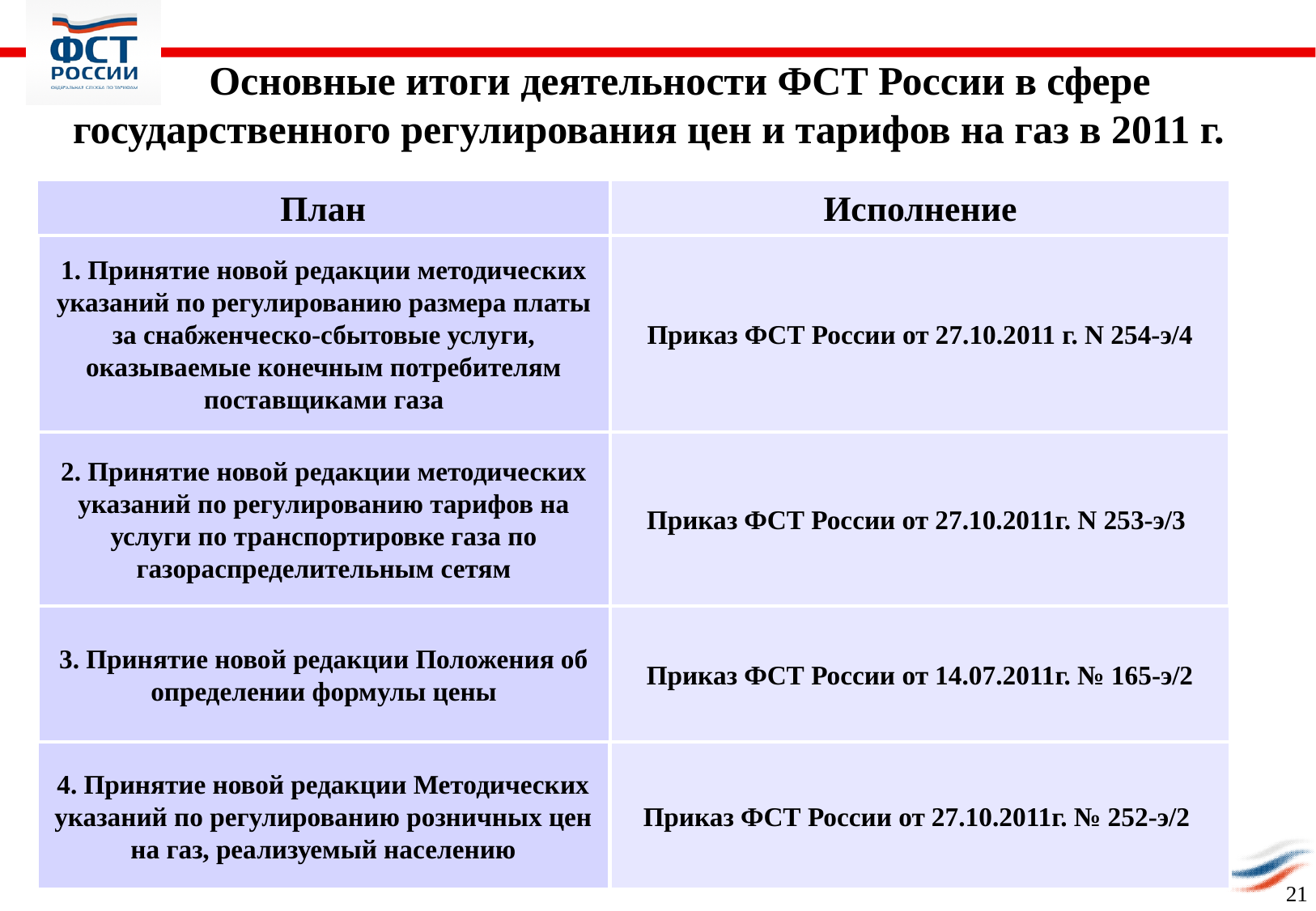

Основные итоги деятельности ФСТ России в сфере государственного регулирования цен и тарифов на газ в 2011 г.
План
Исполнение
1. Принятие новой редакции методических указаний по регулированию размера платы за снабженческо-сбытовые услуги, оказываемые конечным потребителям поставщиками газа
 Приказ ФСТ России от 27.10.2011 г. N 254-э/4
Приказ ФСТ России от 27.10.2011г. N 253-э/3
2. Принятие новой редакции методических указаний по регулированию тарифов на услуги по транспортировке газа по газораспределительным сетям
3. Принятие новой редакции Положения об определении формулы цены
Приказ ФСТ России от 14.07.2011г. № 165-э/2
4. Принятие новой редакции Методических указаний по регулированию розничных цен на газ, реализуемый населению
Приказ ФСТ России от 27.10.2011г. № 252-э/2
21